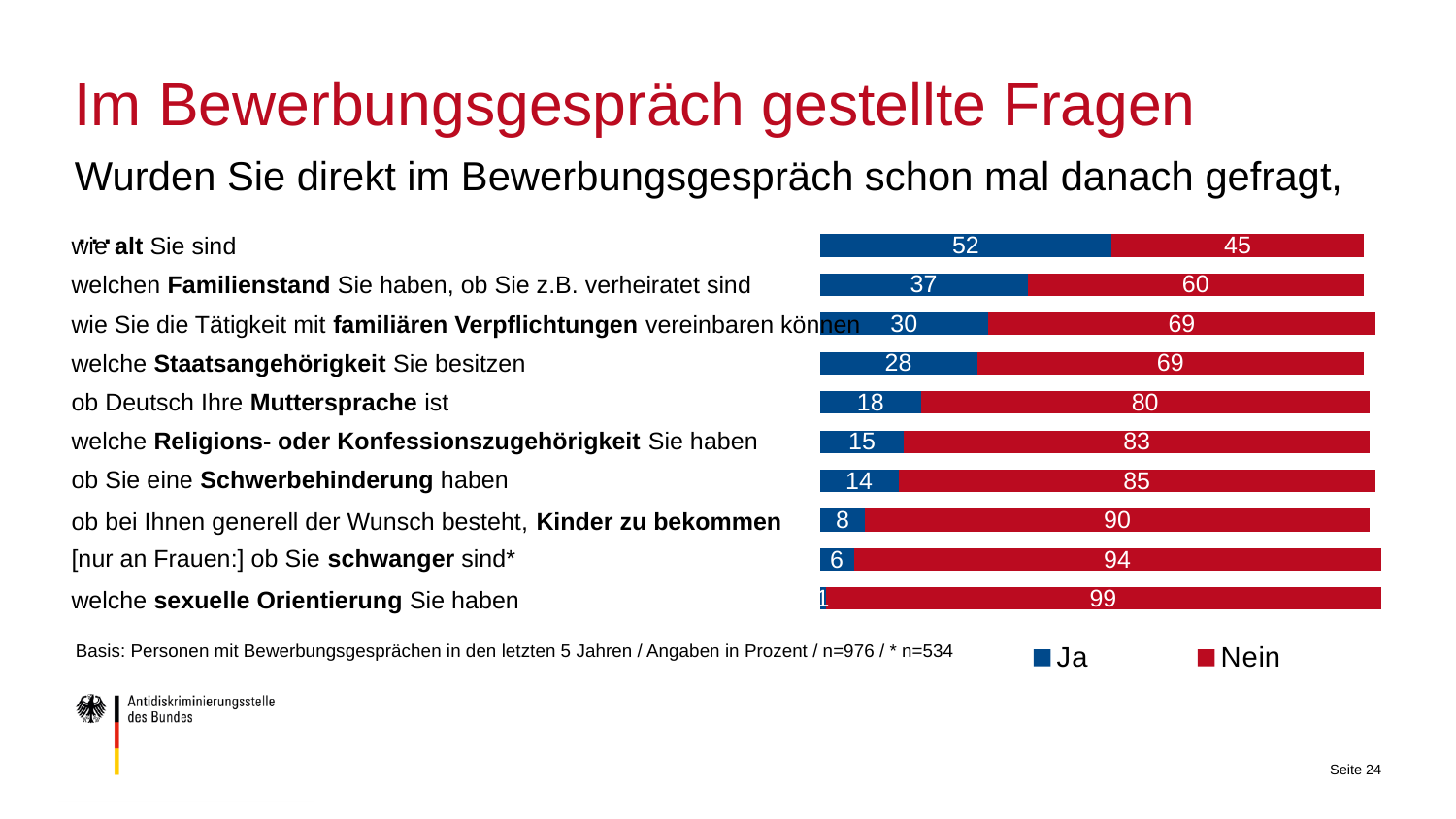

# Im Bewerbungsgespräch gestellte Fragen
Wurden Sie direkt im Bewerbungsgespräch schon mal danach gefragt,…
wie alt Sie sind

### Chart

| Category | Ja | Nein |
|---|---|---|
| sexuelle Orientierung | 1.0 | 99.0 |
| Schwangerschaft | 6.0 | 94.0 |
| Kinderwunsch | 8.0 | 90.0 |
| Schwerbehinderung | 14.0 | 85.0 |
| Religion | 15.0 | 83.0 |
| Deutsch Muttersprache | 18.0 | 80.0 |
| Staatsangehörigkeit | 28.0 | 69.0 |
| Vereinbarkeit Familie Beruf | 30.0 | 69.0 |
| Familienstand | 37.0 | 60.0 |
| Alter | 52.0 | 45.0 |
welchen Familienstand Sie haben, ob Sie z.B. verheiratet sind
wie Sie die Tätigkeit mit familiären Verpflichtungen vereinbaren können
welche Staatsangehörigkeit Sie besitzen
ob Deutsch Ihre Muttersprache ist
welche Religions- oder Konfessionszugehörigkeit Sie haben
ob Sie eine Schwerbehinderung haben
ob bei Ihnen generell der Wunsch besteht, Kinder zu bekommen
[nur an Frauen:] ob Sie schwanger sind*
welche sexuelle Orientierung Sie haben
Basis: Personen mit Bewerbungsgesprächen in den letzten 5 Jahren / Angaben in Prozent / n=976 / * n=534
Seite 24